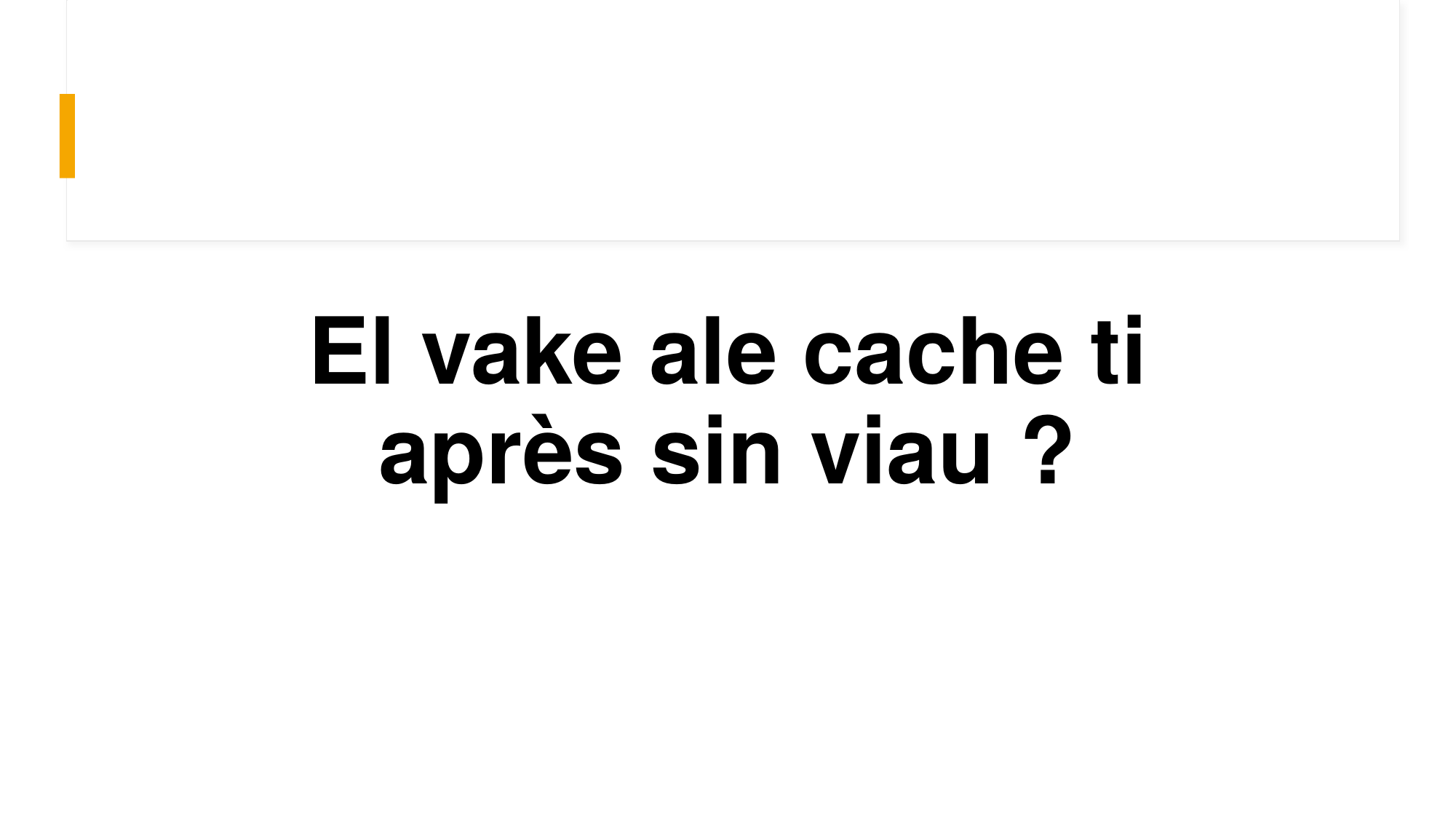

# El vake ale cache ti après sin viau ?